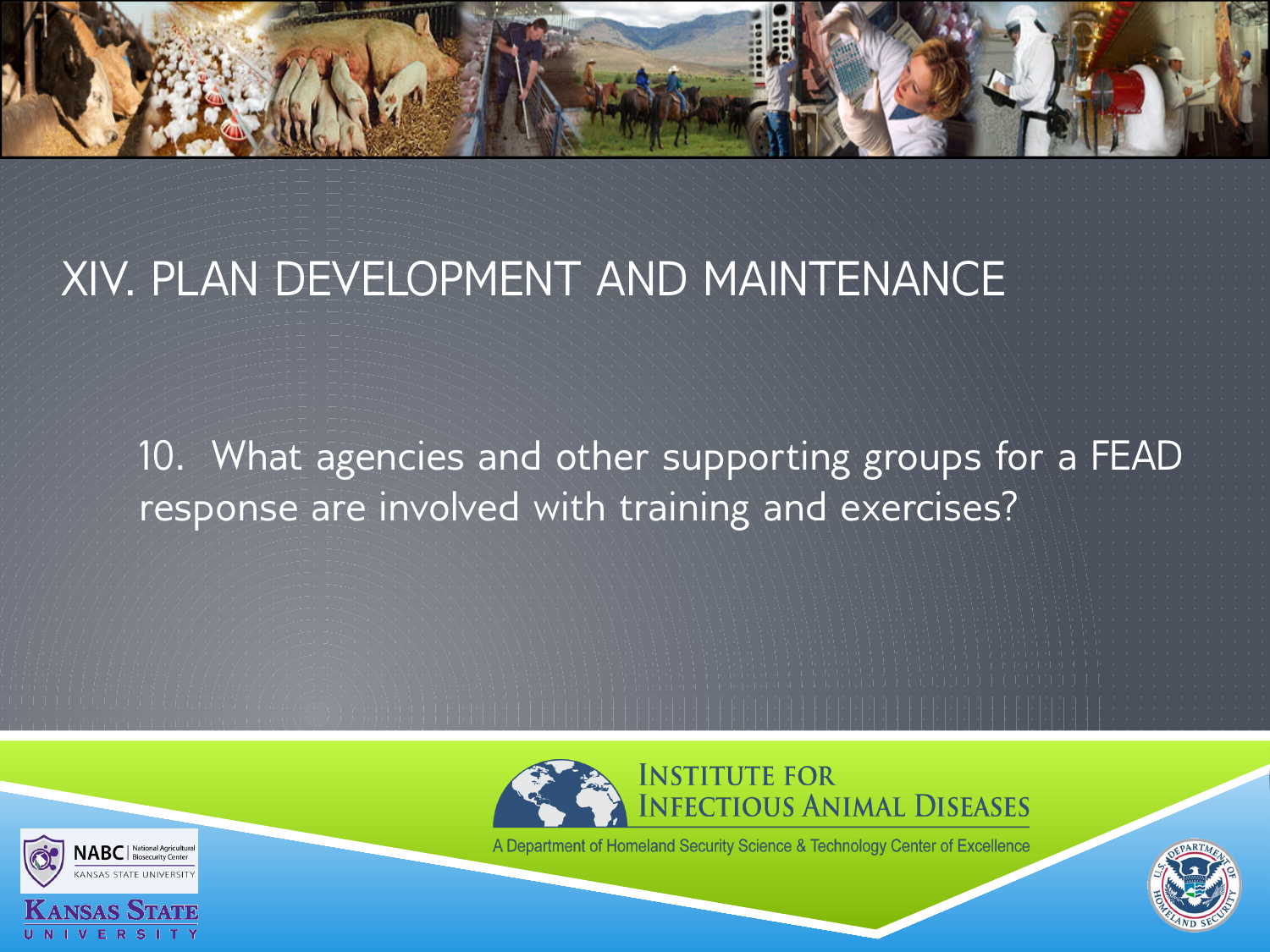

# XIV. PLAN DEVELOPMENT AND MAINTENANCE
10.  What agencies and other supporting groups for a FEAD response are involved with training and exercises?